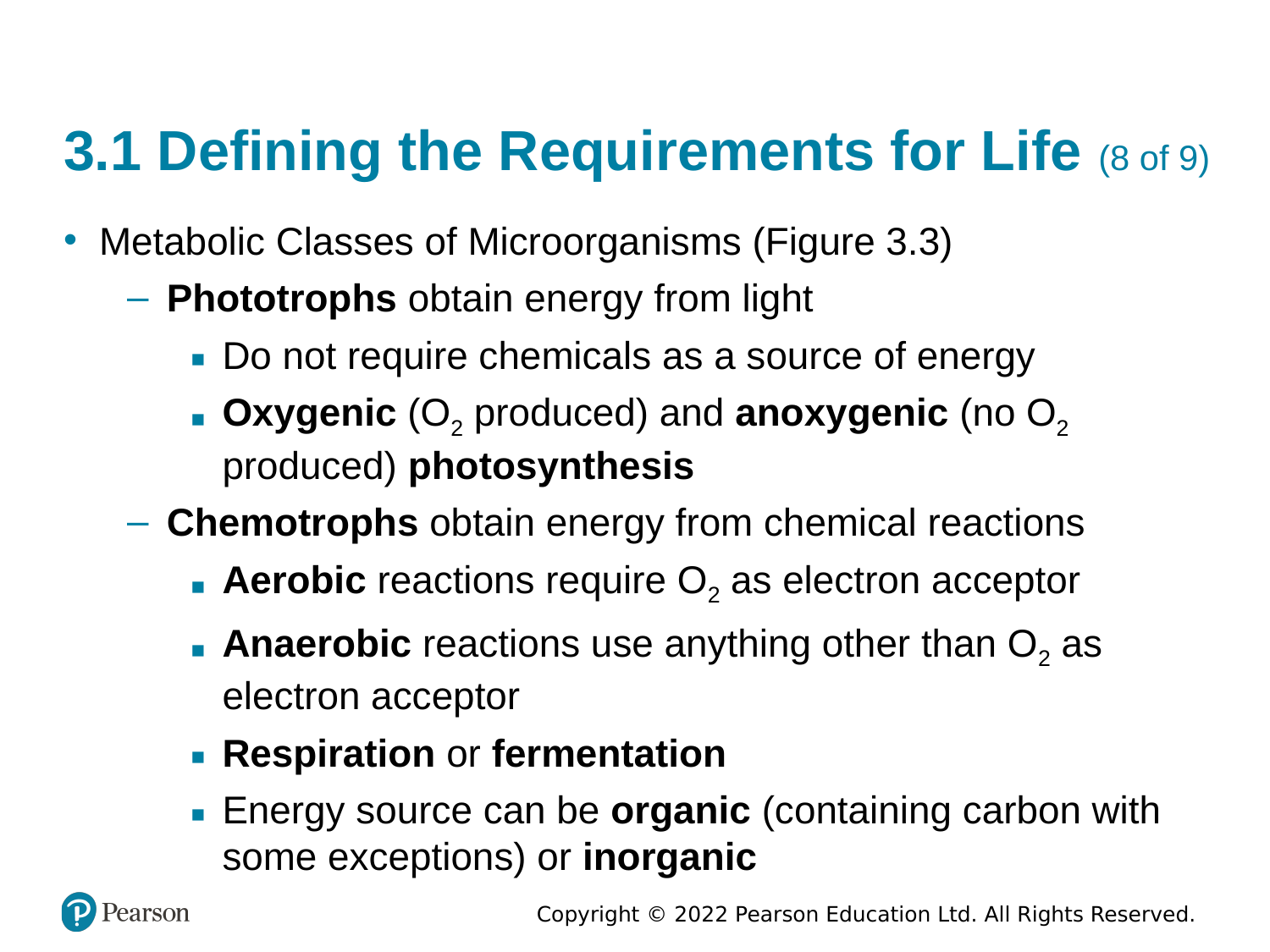

# 3.1 Defining the Requirements for Life (8 of 9)
Metabolic Classes of Microorganisms (Figure 3.3)
Phototrophs obtain energy from light
Do not require chemicals as a source of energy
Oxygenic (O2 produced) and anoxygenic (no O2 produced) photosynthesis
Chemotrophs obtain energy from chemical reactions
Aerobic reactions require O2 as electron acceptor
Anaerobic reactions use anything other than O2 as electron acceptor
Respiration or fermentation
Energy source can be organic (containing carbon with some exceptions) or inorganic